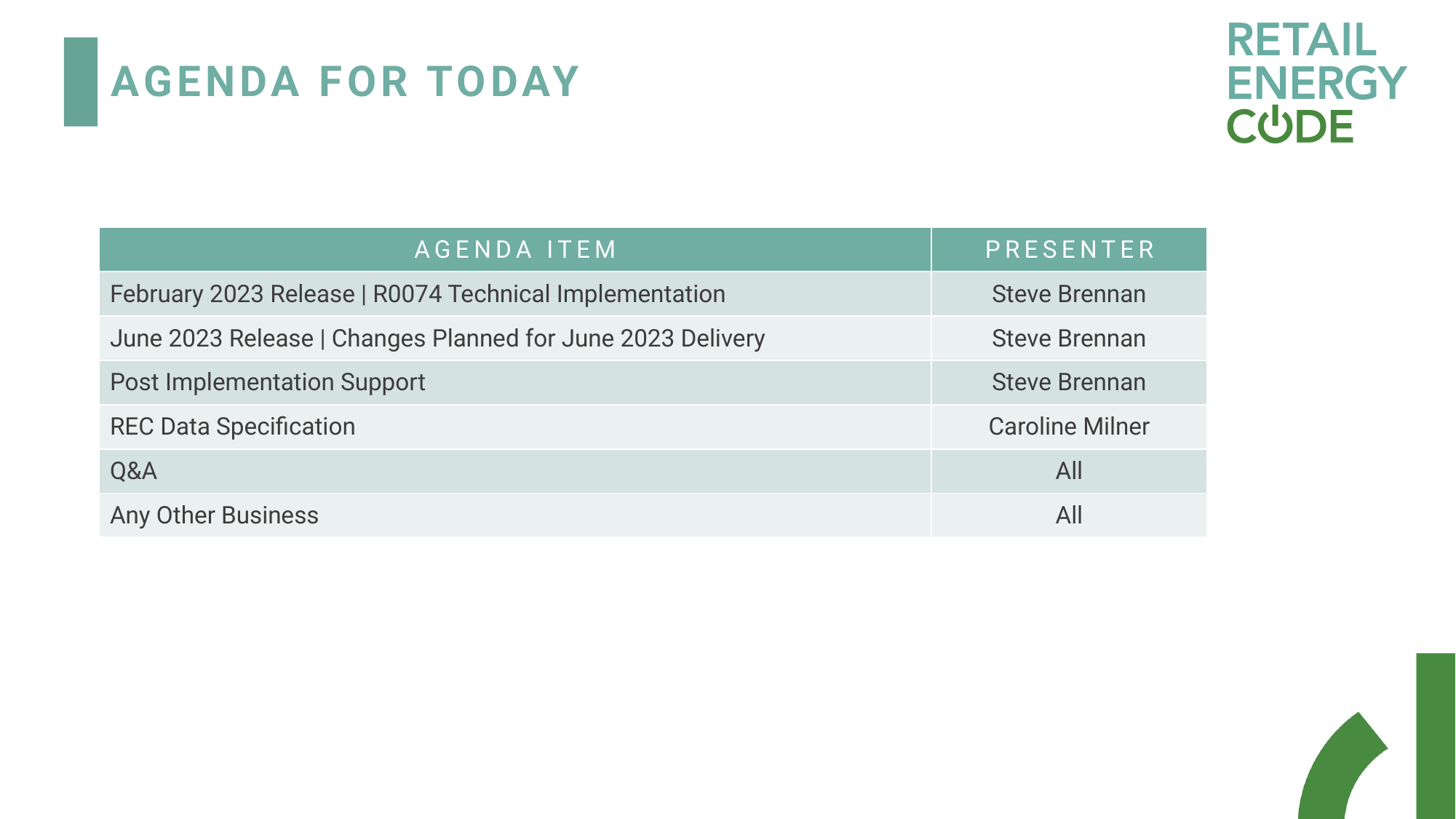

# Agenda For today
| Agenda Item | Presenter |
| --- | --- |
| February 2023 Release | R0074 Technical Implementation | Steve Brennan |
| June 2023 Release | Changes Planned for June 2023 Delivery | Steve Brennan |
| Post Implementation Support | Steve Brennan |
| REC Data Specification | Caroline Milner |
| Q&A | All |
| Any Other Business | All |